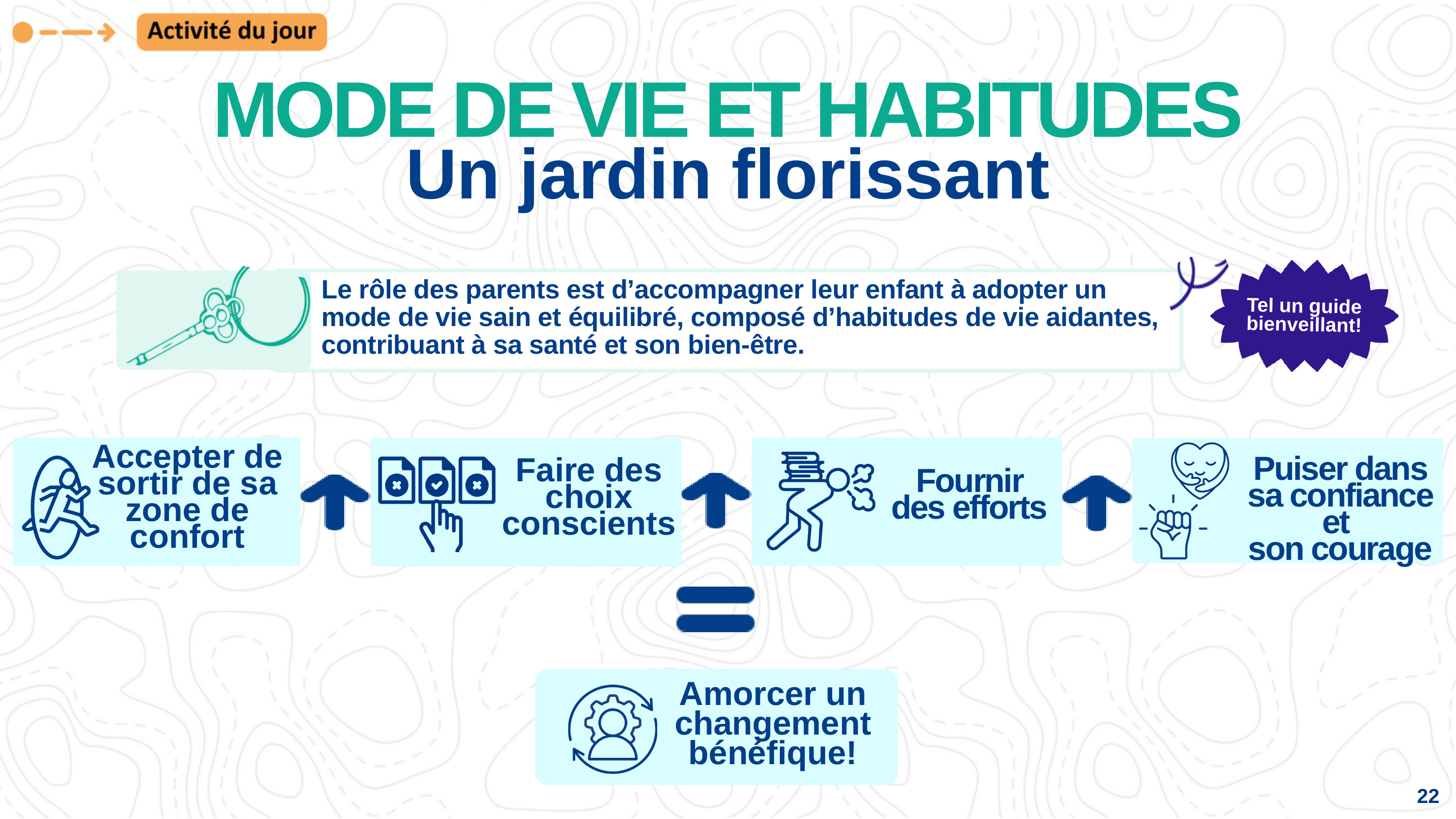

MODE DE VIE ET HABITUDES
Un jardin florissant

Le rôle des parents est d’accompagner leur enfant à adopter un mode de vie sain et équilibré, composé d’habitudes de vie aidantes, contribuant à sa santé et son bien-être.

Tel un guide bienveillant!

Fournir des efforts

Puiser dans sa confiance et
son courage

Accepter de sortir de sa zone de confort

Faire des choix conscients

Amorcer un changement bénéfique!

22